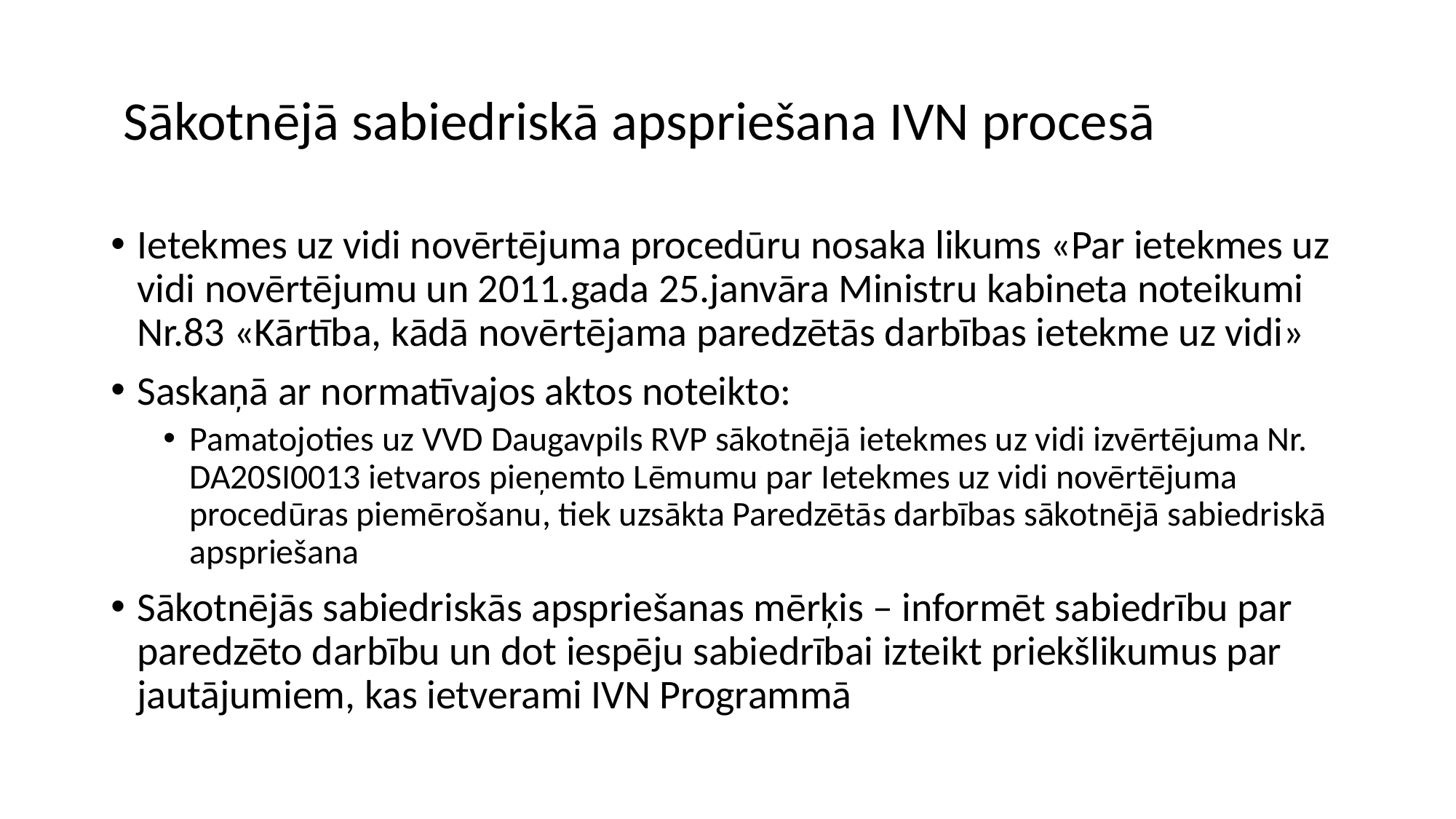

# Sākotnējā sabiedriskā apspriešana IVN procesā
Ietekmes uz vidi novērtējuma procedūru nosaka likums «Par ietekmes uz vidi novērtējumu un 2011.gada 25.janvāra Ministru kabineta noteikumi Nr.83 «Kārtība, kādā novērtējama paredzētās darbības ietekme uz vidi»
Saskaņā ar normatīvajos aktos noteikto:
Pamatojoties uz VVD Daugavpils RVP sākotnējā ietekmes uz vidi izvērtējuma Nr. DA20SI0013 ietvaros pieņemto Lēmumu par Ietekmes uz vidi novērtējuma procedūras piemērošanu, tiek uzsākta Paredzētās darbības sākotnējā sabiedriskā apspriešana
Sākotnējās sabiedriskās apspriešanas mērķis – informēt sabiedrību par paredzēto darbību un dot iespēju sabiedrībai izteikt priekšlikumus par jautājumiem, kas ietverami IVN Programmā